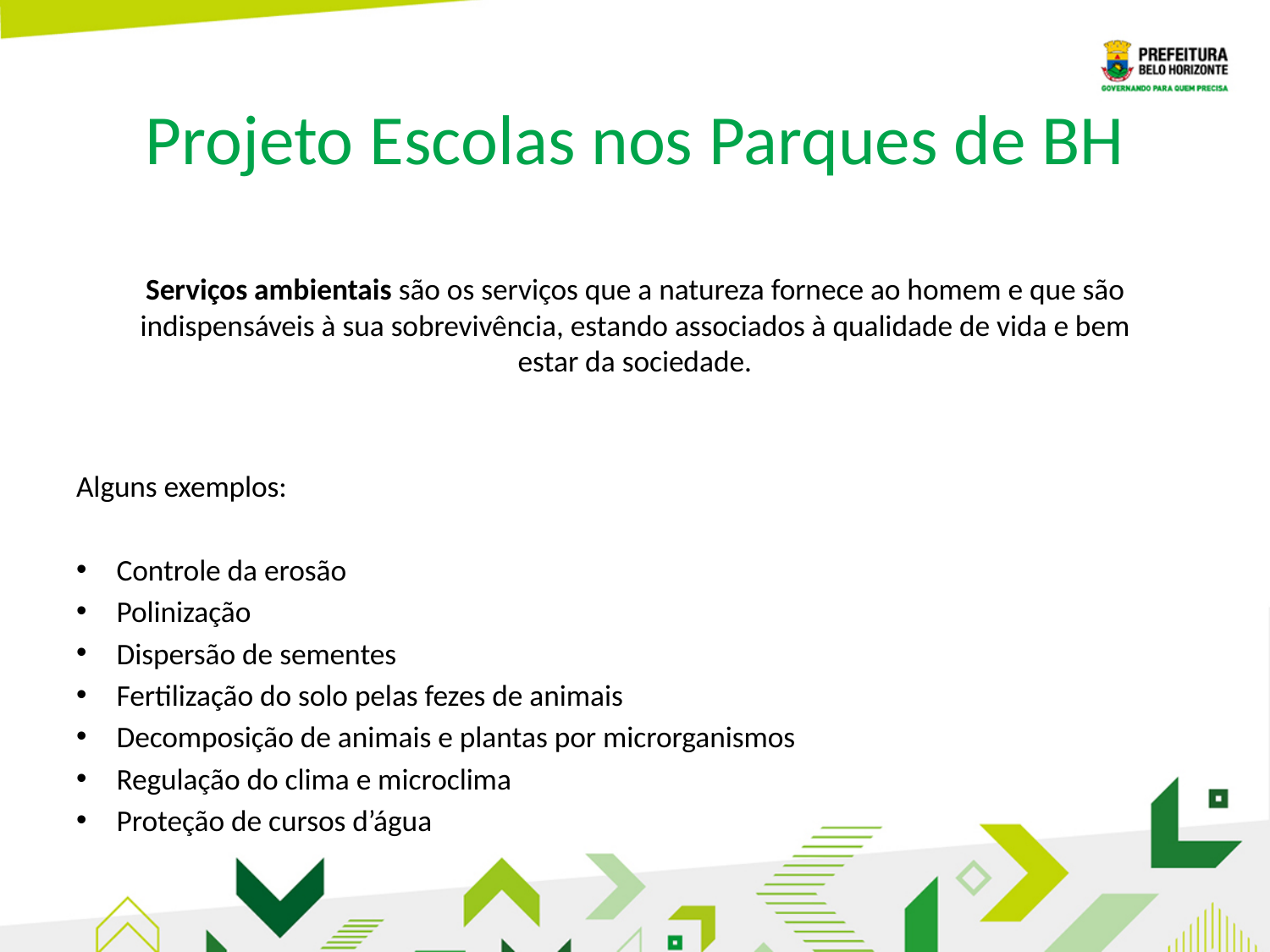

# Projeto Escolas nos Parques de BH

Serviços ambientais são os serviços que a natureza fornece ao homem e que são indispensáveis à sua sobrevivência, estando associados à qualidade de vida e bem estar da sociedade.

Alguns exemplos:

Controle da erosão
Polinização
Dispersão de sementes
Fertilização do solo pelas fezes de animais
Decomposição de animais e plantas por microrganismos
Regulação do clima e microclima
Proteção de cursos d’água